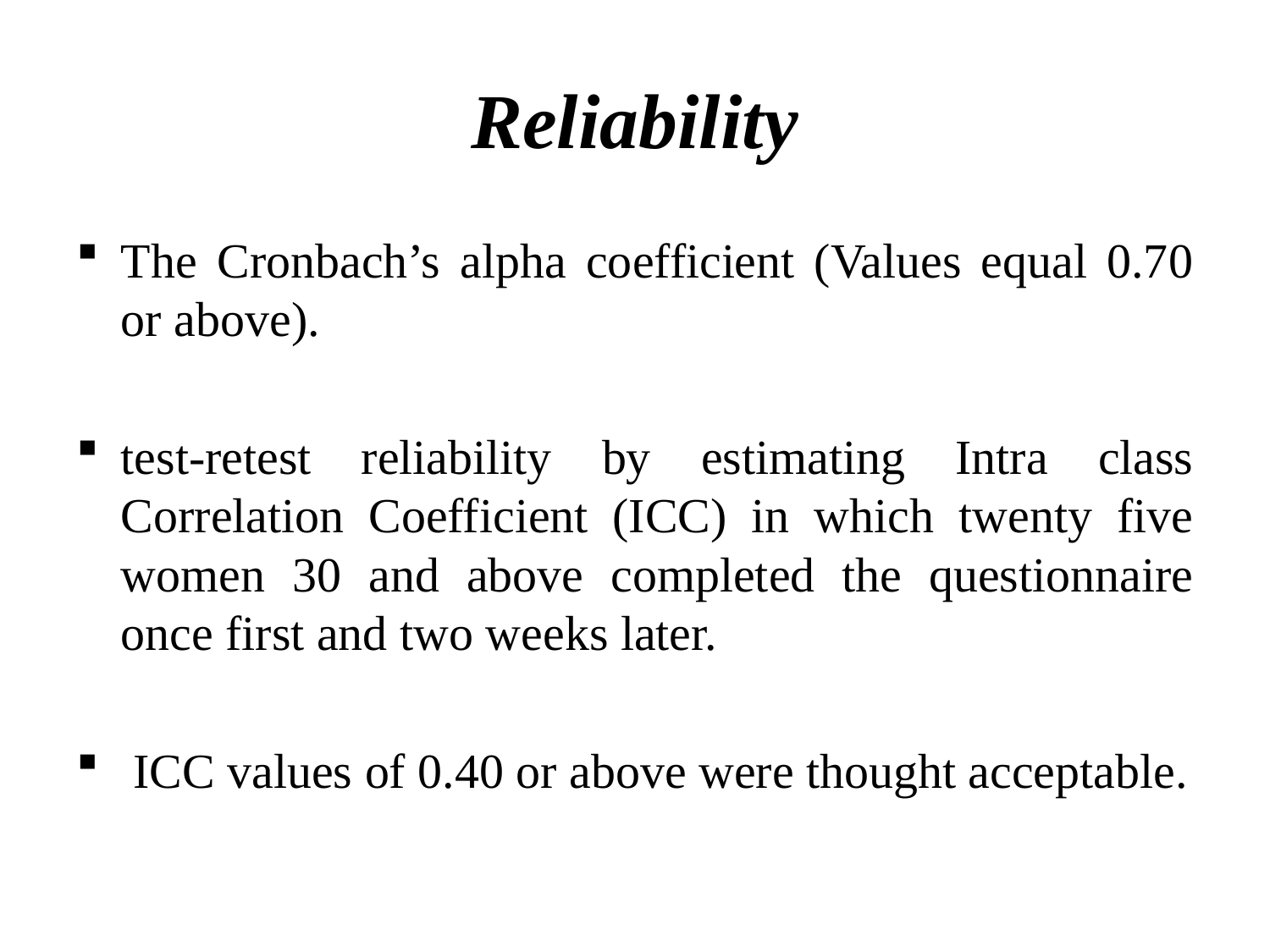

# Reliability
The Cronbach’s alpha coefficient (Values equal 0.70 or above).

test-retest reliability by estimating Intra class Correlation Coefficient (ICC) in which twenty five women 30 and above completed the questionnaire once first and two weeks later.

 ICC values of 0.40 or above were thought acceptable.